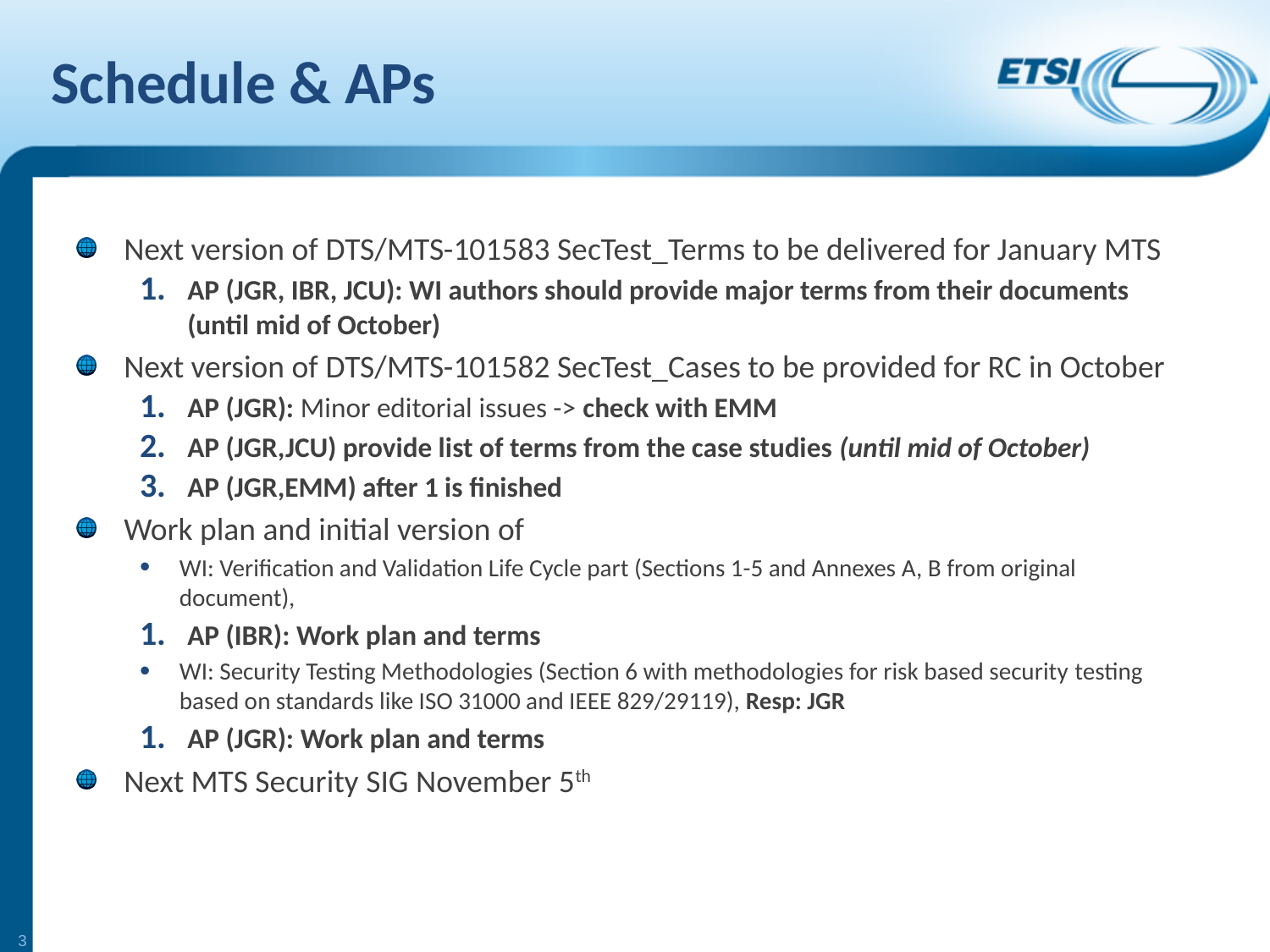

# Schedule & APs
Next version of DTS/MTS-101583 SecTest_Terms to be delivered for January MTS
AP (JGR, IBR, JCU): WI authors should provide major terms from their documents (until mid of October)
Next version of DTS/MTS-101582 SecTest_Cases to be provided for RC in October
AP (JGR): Minor editorial issues -> check with EMM
AP (JGR,JCU) provide list of terms from the case studies (until mid of October)
AP (JGR,EMM) after 1 is finished
Work plan and initial version of
WI: Verification and Validation Life Cycle part (Sections 1-5 and Annexes A, B from original document),
AP (IBR): Work plan and terms
WI: Security Testing Methodologies (Section 6 with methodologies for risk based security testing based on standards like ISO 31000 and IEEE 829/29119), Resp: JGR
AP (JGR): Work plan and terms
Next MTS Security SIG November 5th

3